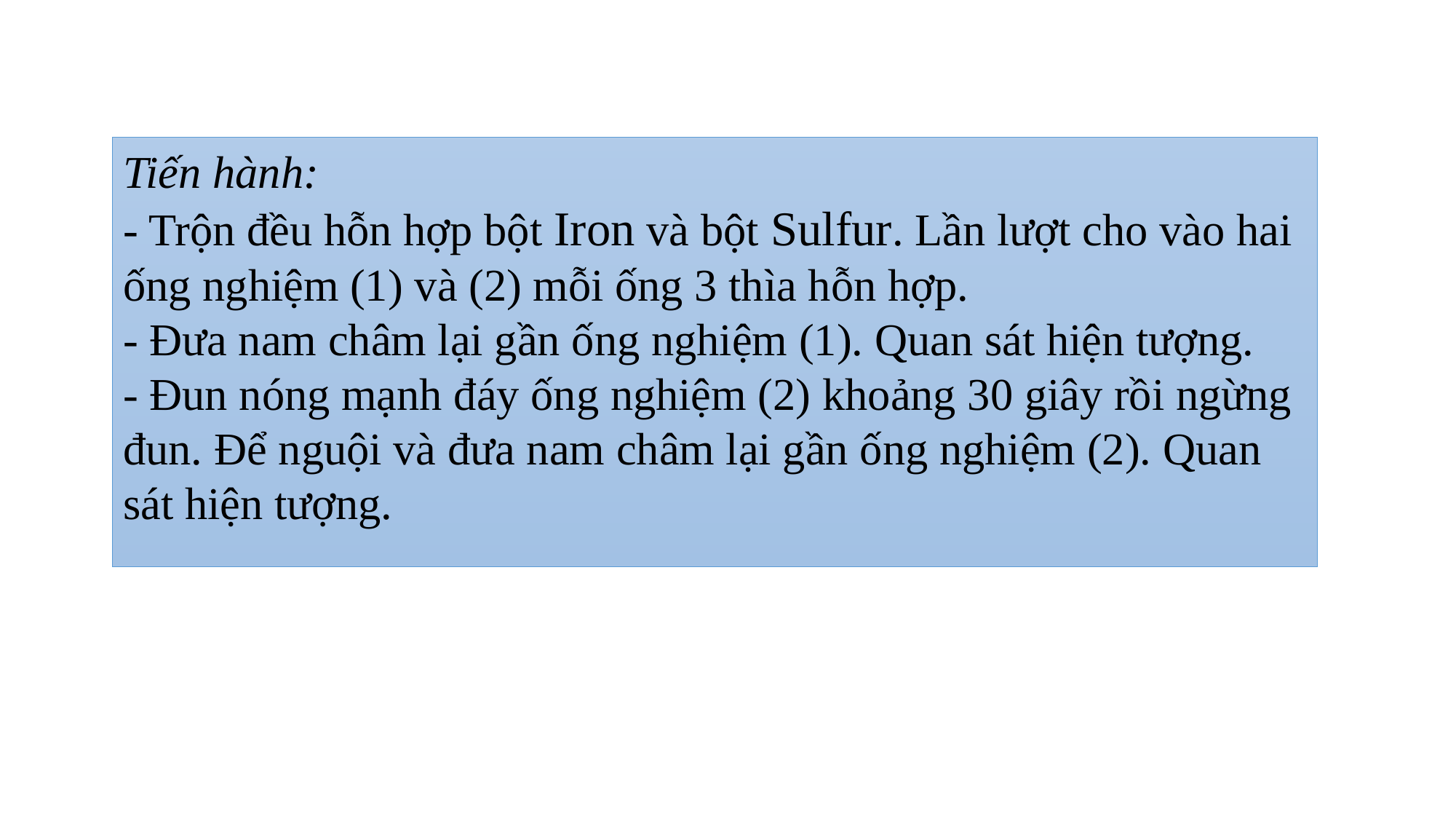

Tiến hành:
- Trộn đều hỗn hợp bột Iron và bột Sulfur. Lần lượt cho vào hai ống nghiệm (1) và (2) mỗi ống 3 thìa hỗn hợp.
- Đưa nam châm lại gần ống nghiệm (1). Quan sát hiện tượng.
- Đun nóng mạnh đáy ống nghiệm (2) khoảng 30 giây rồi ngừng đun. Để nguội và đưa nam châm lại gần ống nghiệm (2). Quan sát hiện tượng.